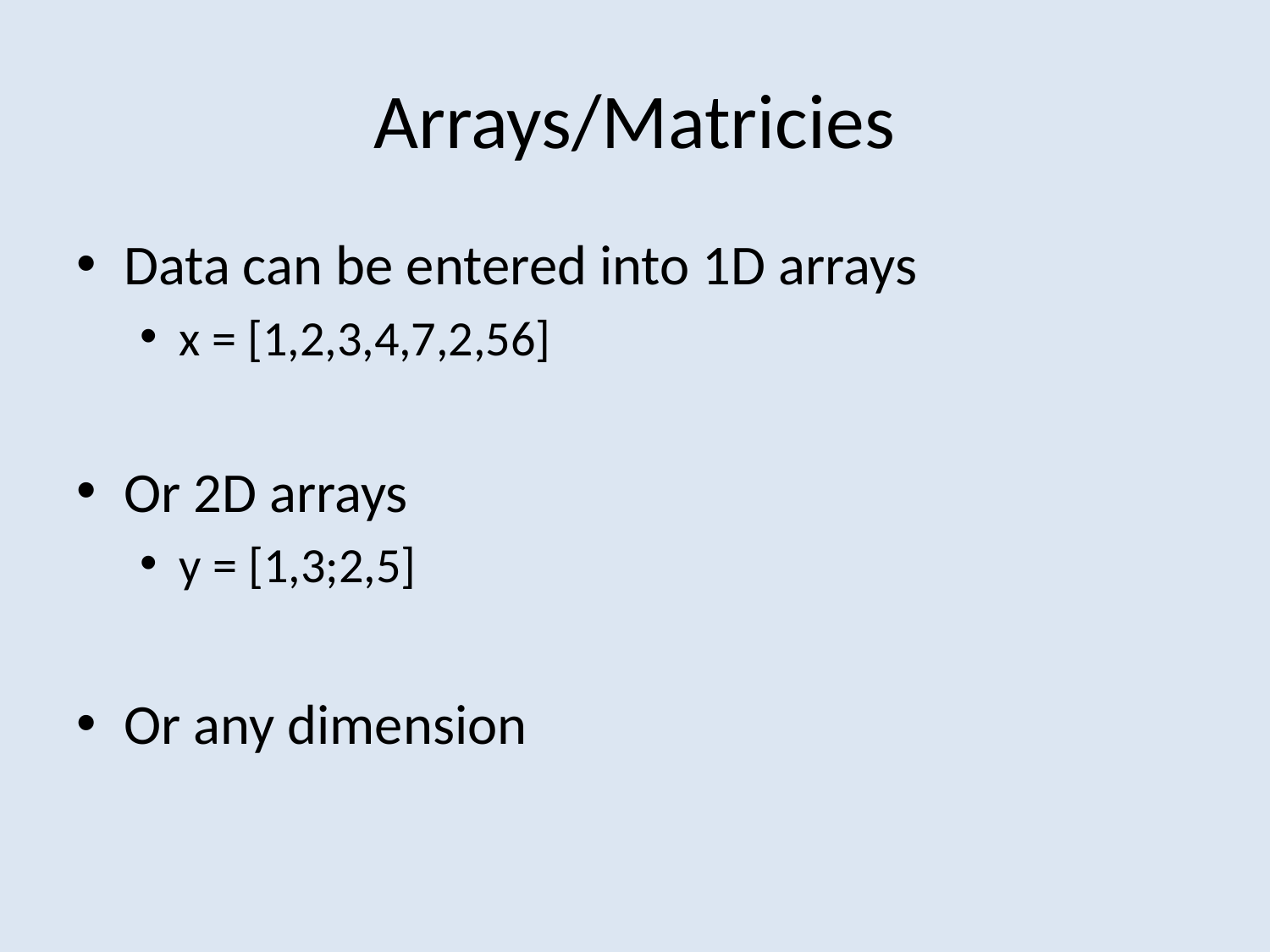

# Arrays/Matricies
Data can be entered into 1D arrays
x = [1,2,3,4,7,2,56]

Or 2D arrays
y = [1,3;2,5]

Or any dimension